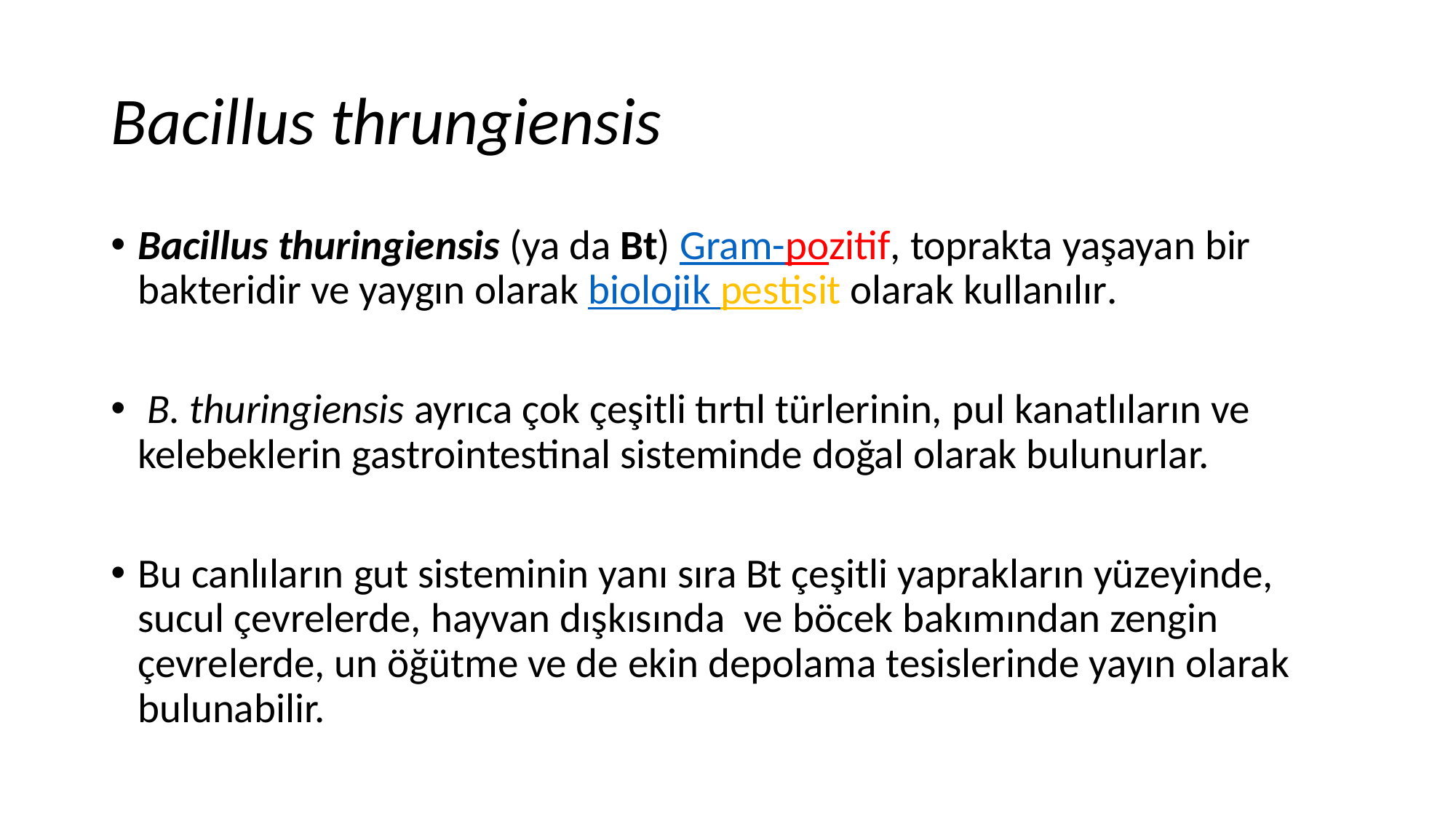

# Bacillus thrungiensis
Bacillus thuringiensis (ya da Bt) Gram-pozitif, toprakta yaşayan bir bakteridir ve yaygın olarak biolojik pestisit olarak kullanılır.

 B. thuringiensis ayrıca çok çeşitli tırtıl türlerinin, pul kanatlıların ve kelebeklerin gastrointestinal sisteminde doğal olarak bulunurlar.

Bu canlıların gut sisteminin yanı sıra Bt çeşitli yaprakların yüzeyinde, sucul çevrelerde, hayvan dışkısında  ve böcek bakımından zengin çevrelerde, un öğütme ve de ekin depolama tesislerinde yayın olarak bulunabilir.